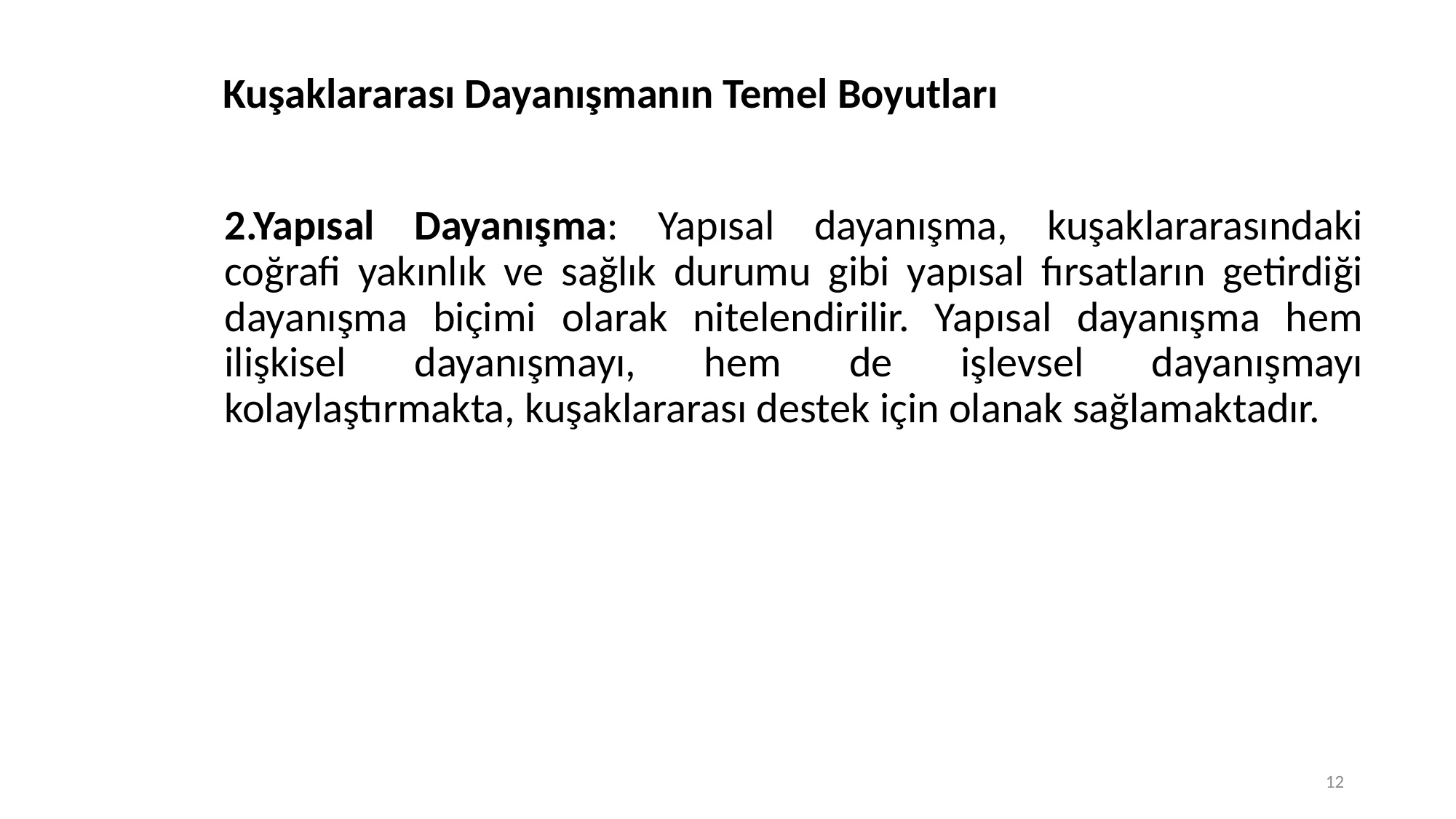

# Kuşaklararası Dayanışmanın Temel Boyutları

2.Yapısal Dayanışma: Yapısal dayanışma, kuşaklararasındaki coğrafi yakınlık ve sağlık durumu gibi yapısal fırsatların getirdiği dayanışma biçimi olarak nitelendirilir. Yapısal dayanışma hem ilişkisel dayanışmayı, hem de işlevsel dayanışmayı kolaylaştırmakta, kuşaklararası destek için olanak sağlamaktadır.

12